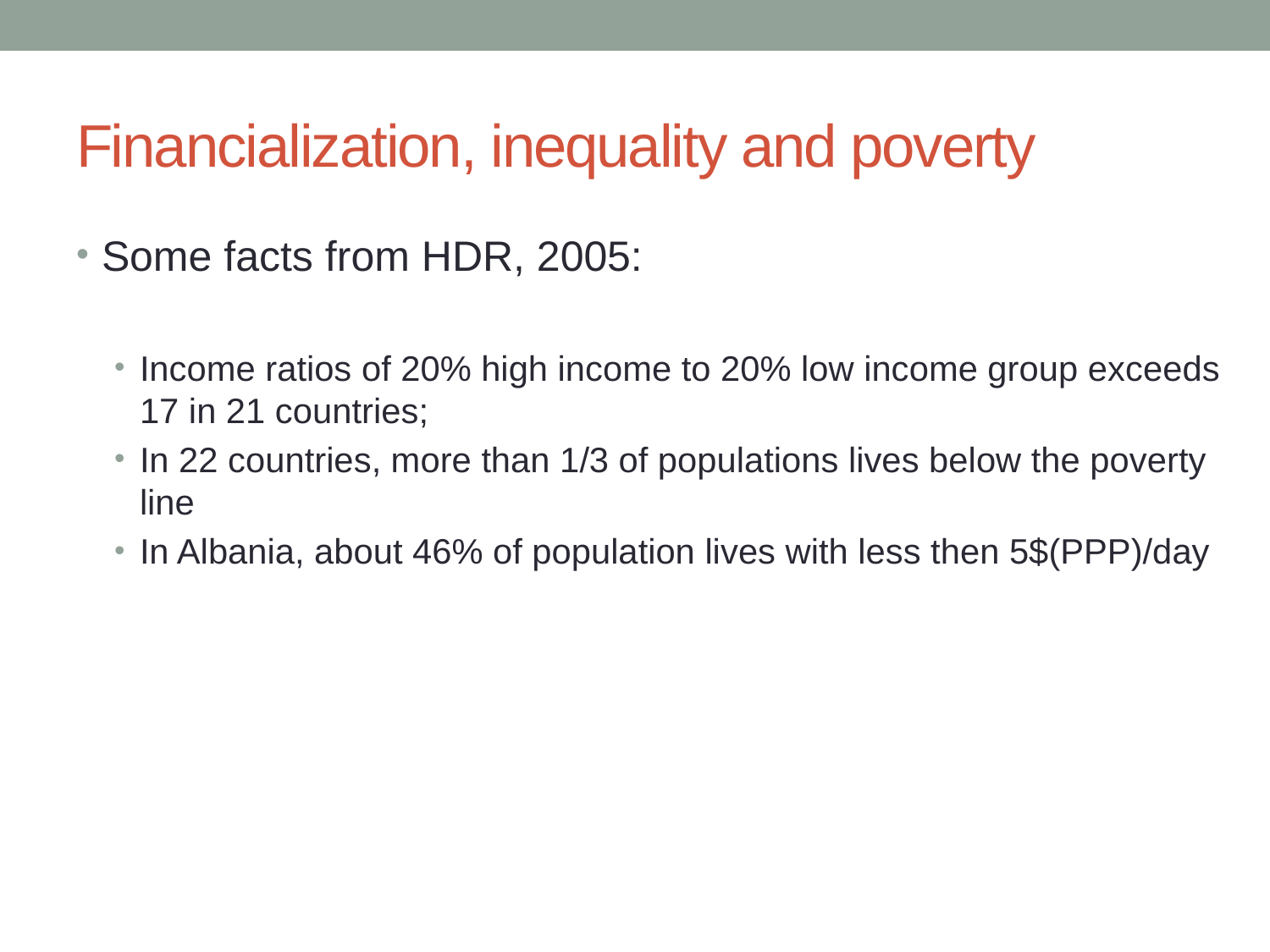

# Financialization, inequality and poverty
Some facts from HDR, 2005:

Income ratios of 20% high income to 20% low income group exceeds 17 in 21 countries;
In 22 countries, more than 1/3 of populations lives below the poverty line
In Albania, about 46% of population lives with less then 5$(PPP)/day